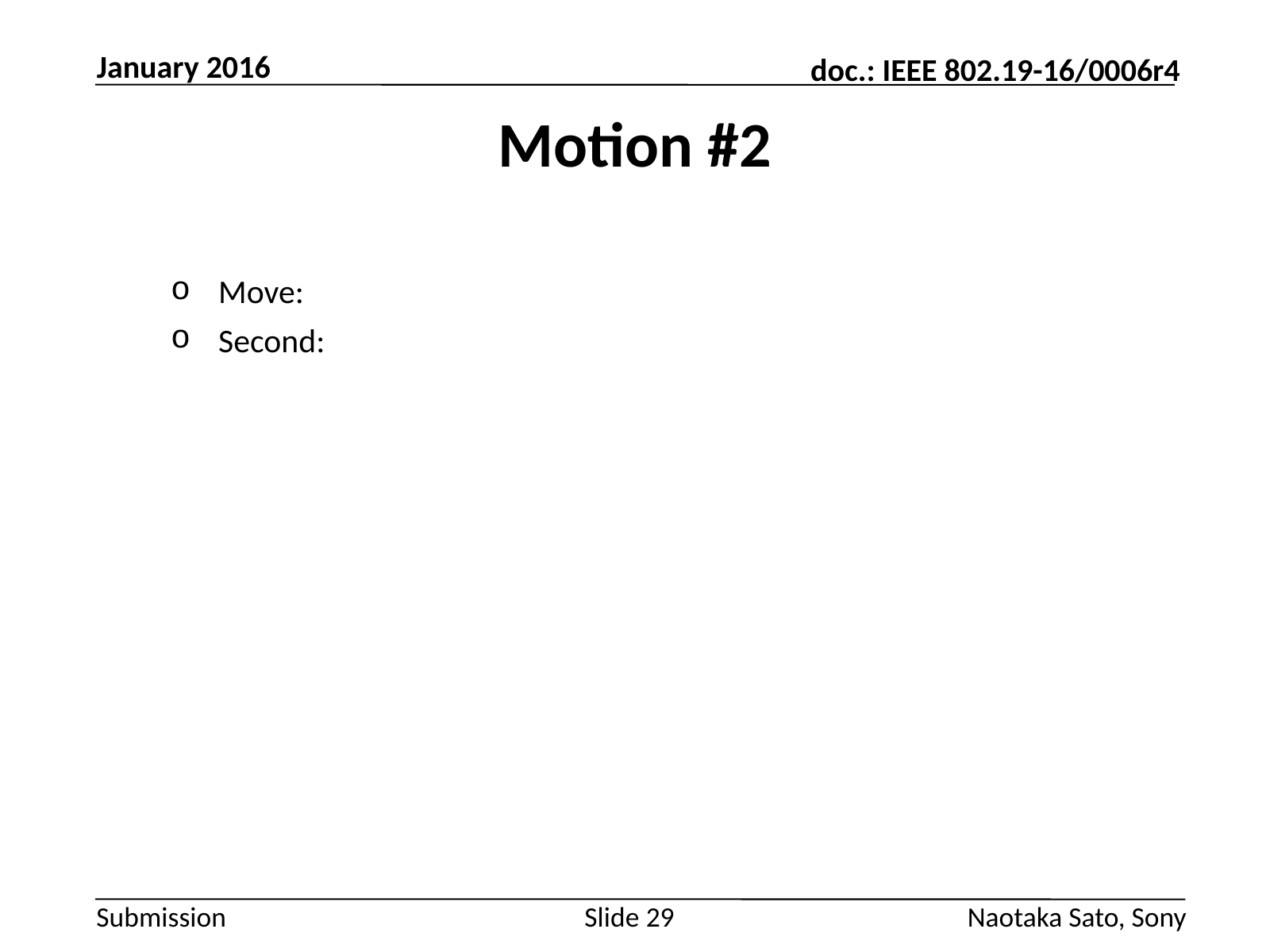

January 2016
# Motion #2

Move:
Second:

Slide 29
Naotaka Sato, Sony